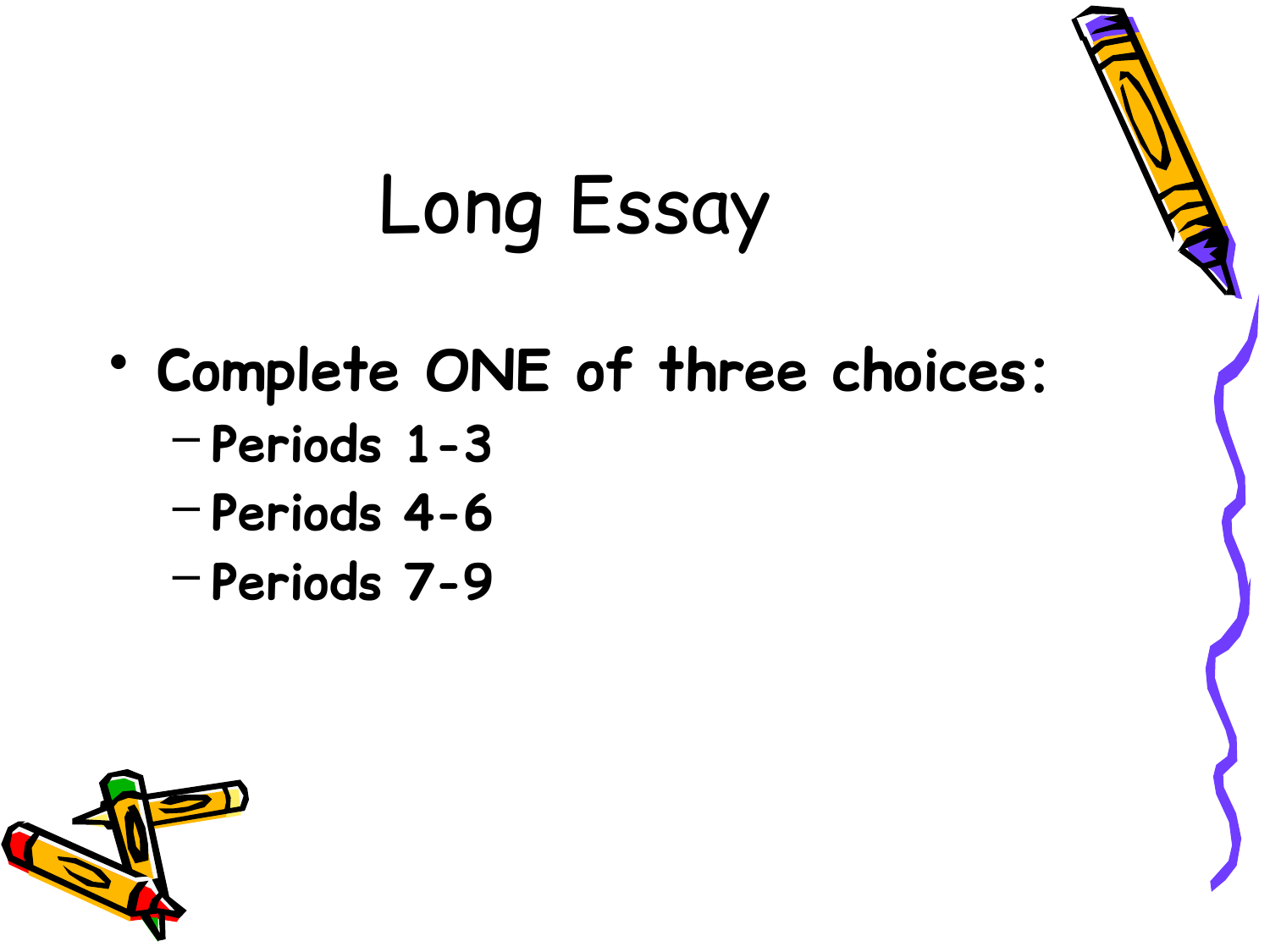

# Long Essay
Complete ONE of three choices:
Periods 1-3
Periods 4-6
Periods 7-9